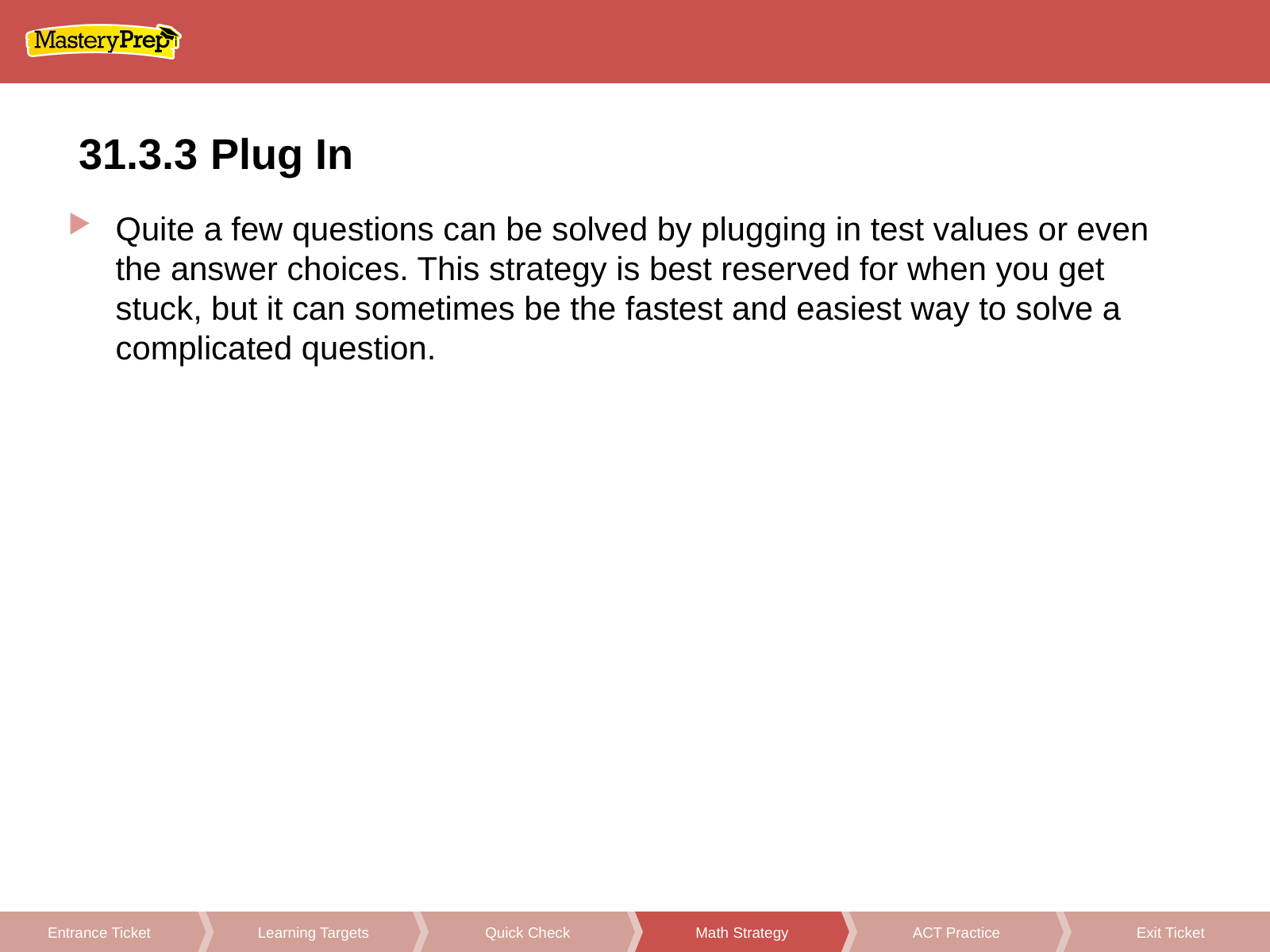

31.3.3 Plug In
Quite a few questions can be solved by plugging in test values or even the answer choices. This strategy is best reserved for when you get stuck, but it can sometimes be the fastest and easiest way to solve a complicated question.

Math Strategy
ACT Practice
Exit Ticket
Learning Targets
Quick Check
Entrance Ticket